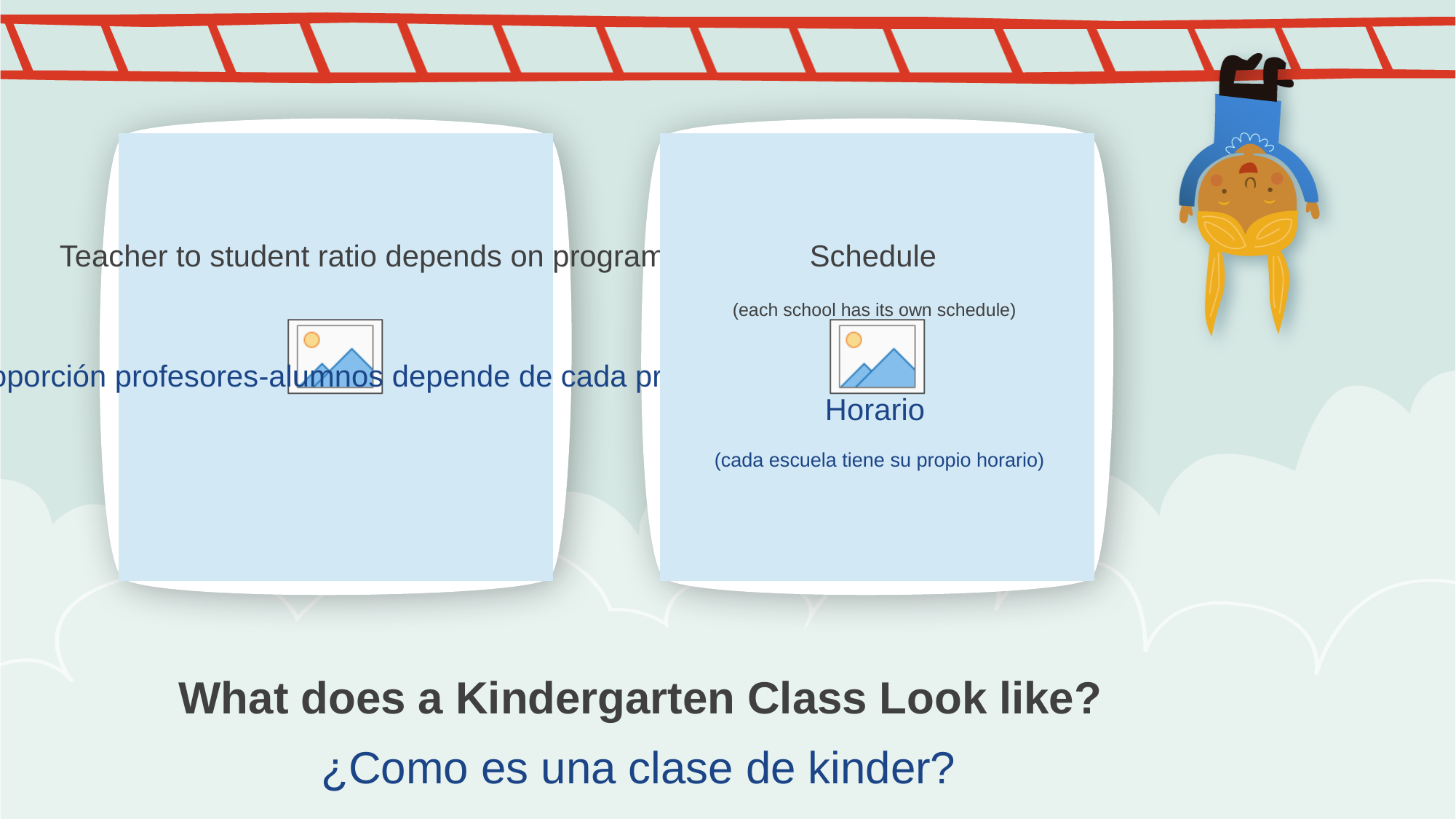

Teacher to student ratio depends on program

Proporción profesores-alumnos depende de cada programa

Schedule
(each school has its own schedule)

Horario
 (cada escuela tiene su propio horario)

# What does a Kindergarten Class Look like?
¿Como es una clase de kinder?